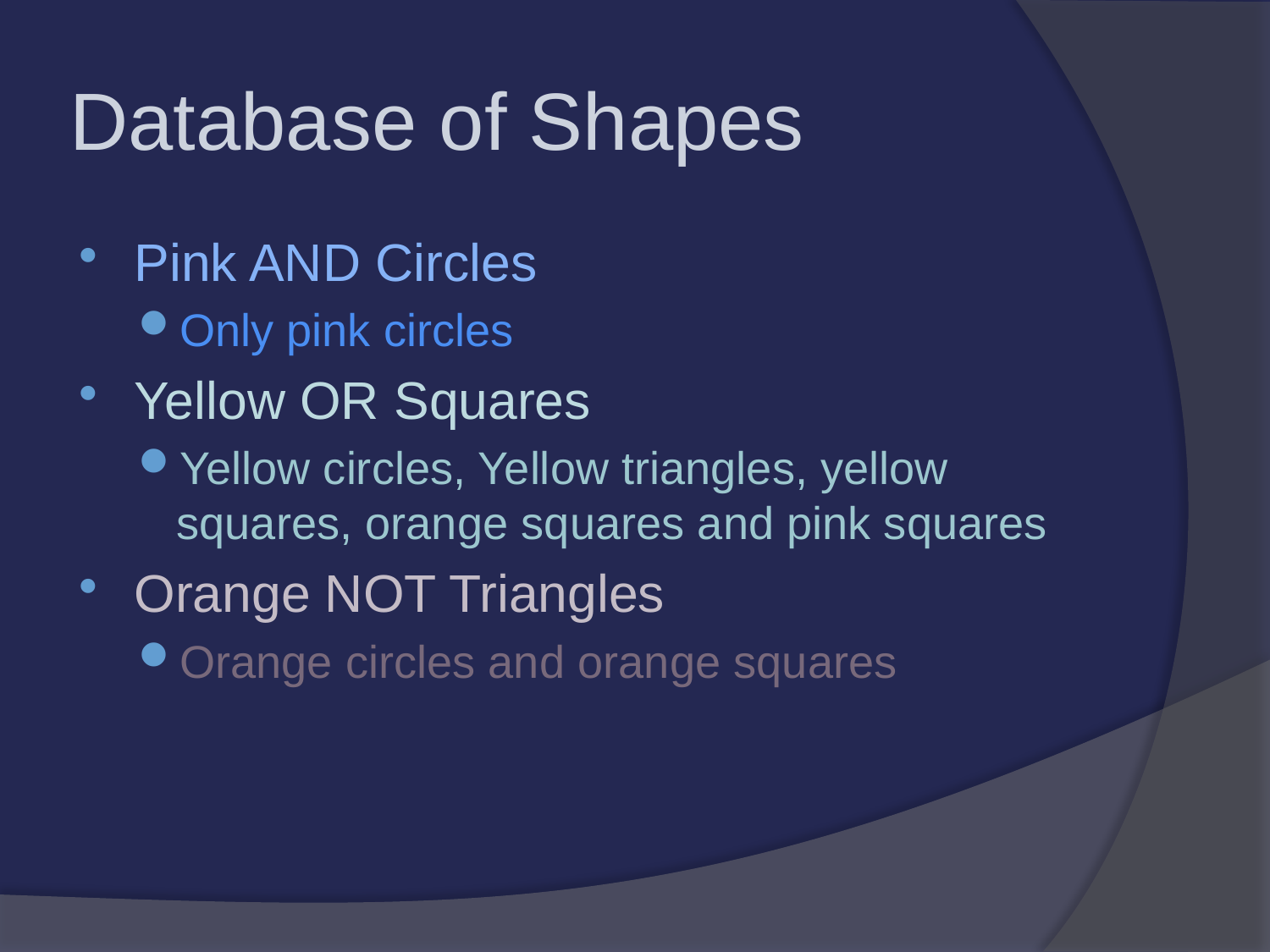

# Database of Shapes
Pink AND Circles
Only pink circles
Yellow OR Squares
Yellow circles, Yellow triangles, yellow squares, orange squares and pink squares
Orange NOT Triangles
Orange circles and orange squares